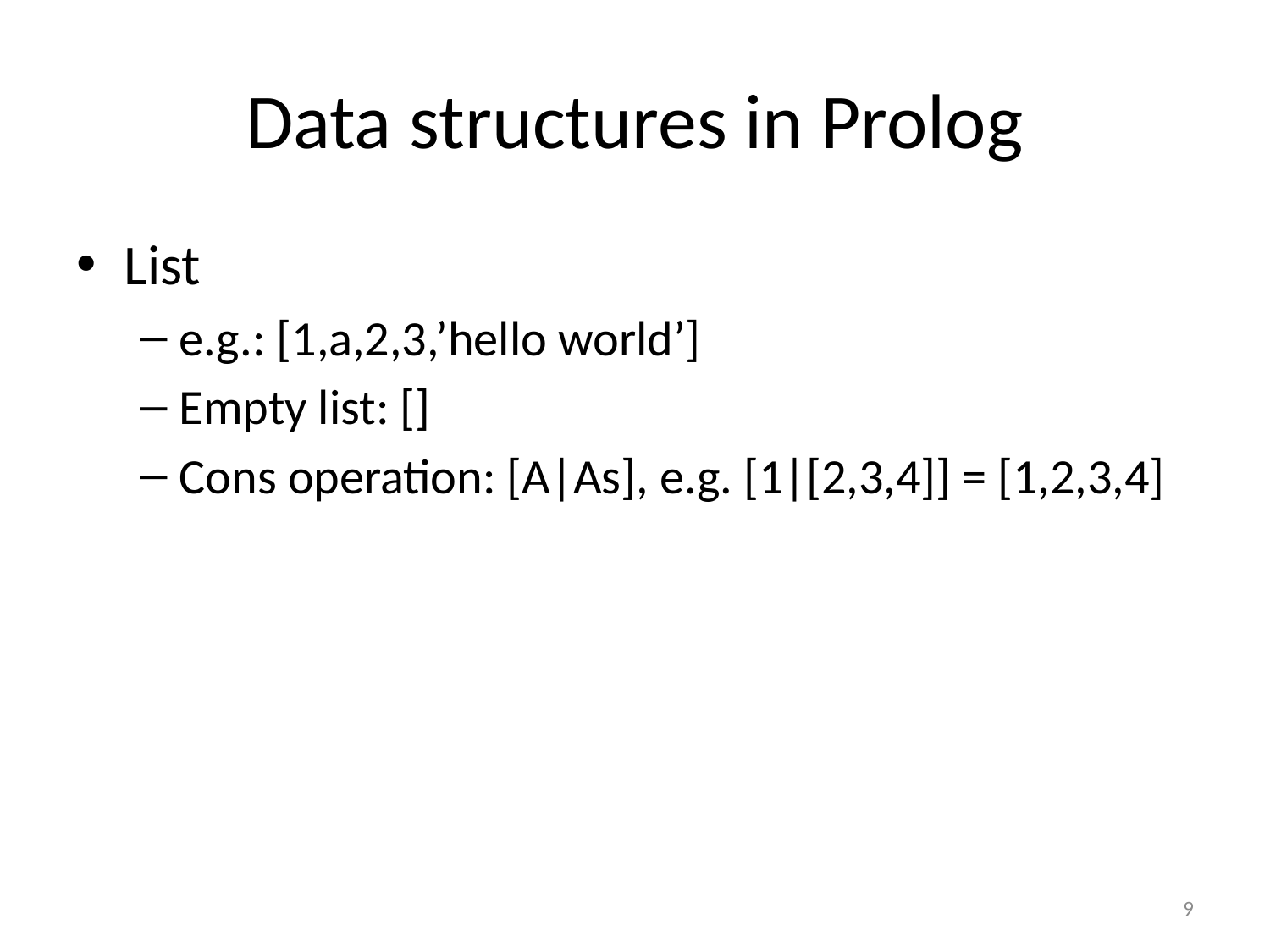

# Data structures in Prolog
List
e.g.: [1,a,2,3,’hello world’]
Empty list: []
Cons operation: [A|As], e.g. [1|[2,3,4]] = [1,2,3,4]

9